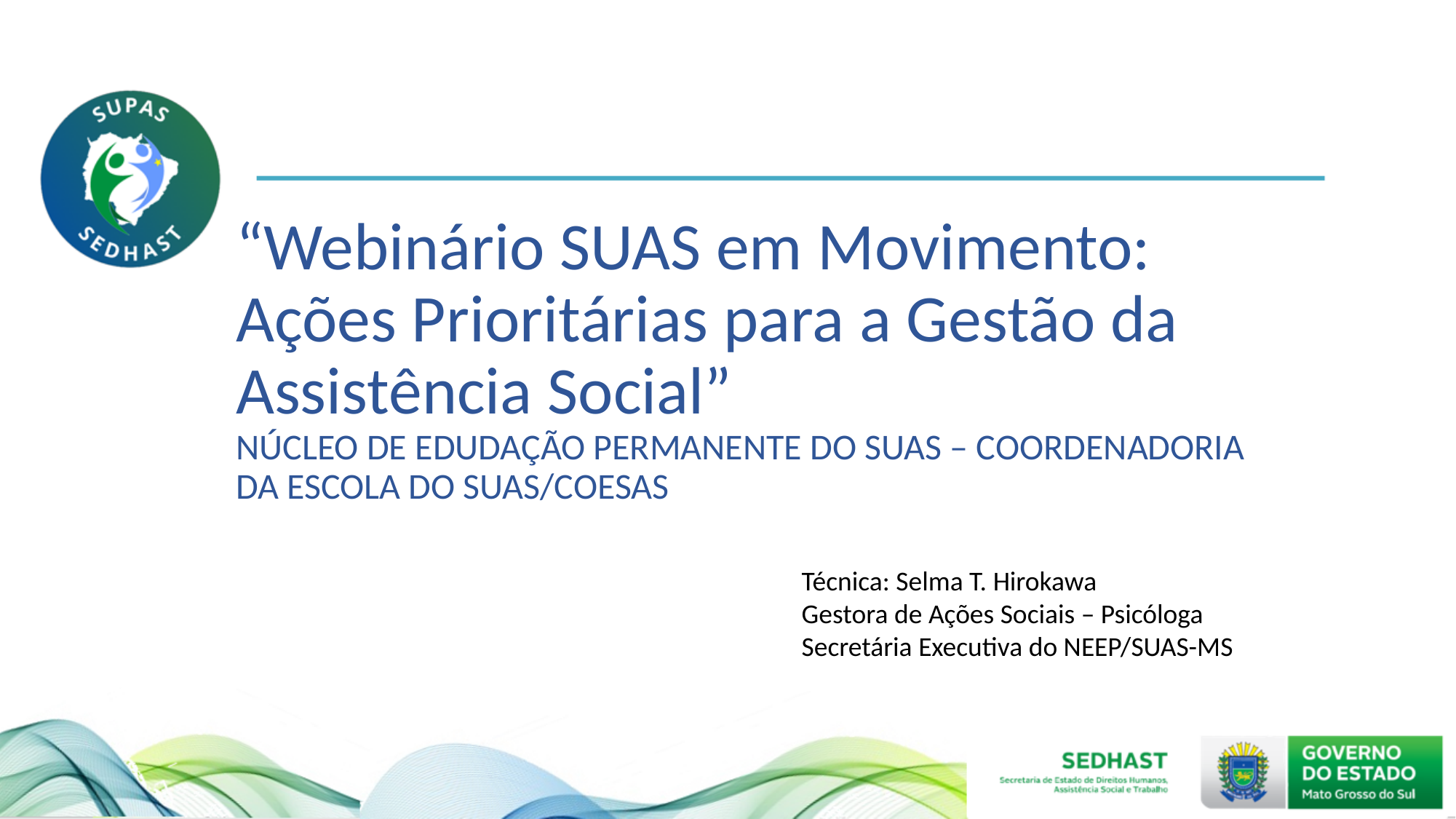

# “Webinário SUAS em Movimento: Ações Prioritárias para a Gestão da Assistência Social” NÚCLEO DE EDUDAÇÃO PERMANENTE DO SUAS – COORDENADORIA DA ESCOLA DO SUAS/COESAS
Técnica: Selma T. Hirokawa
Gestora de Ações Sociais – Psicóloga
Secretária Executiva do NEEP/SUAS-MS